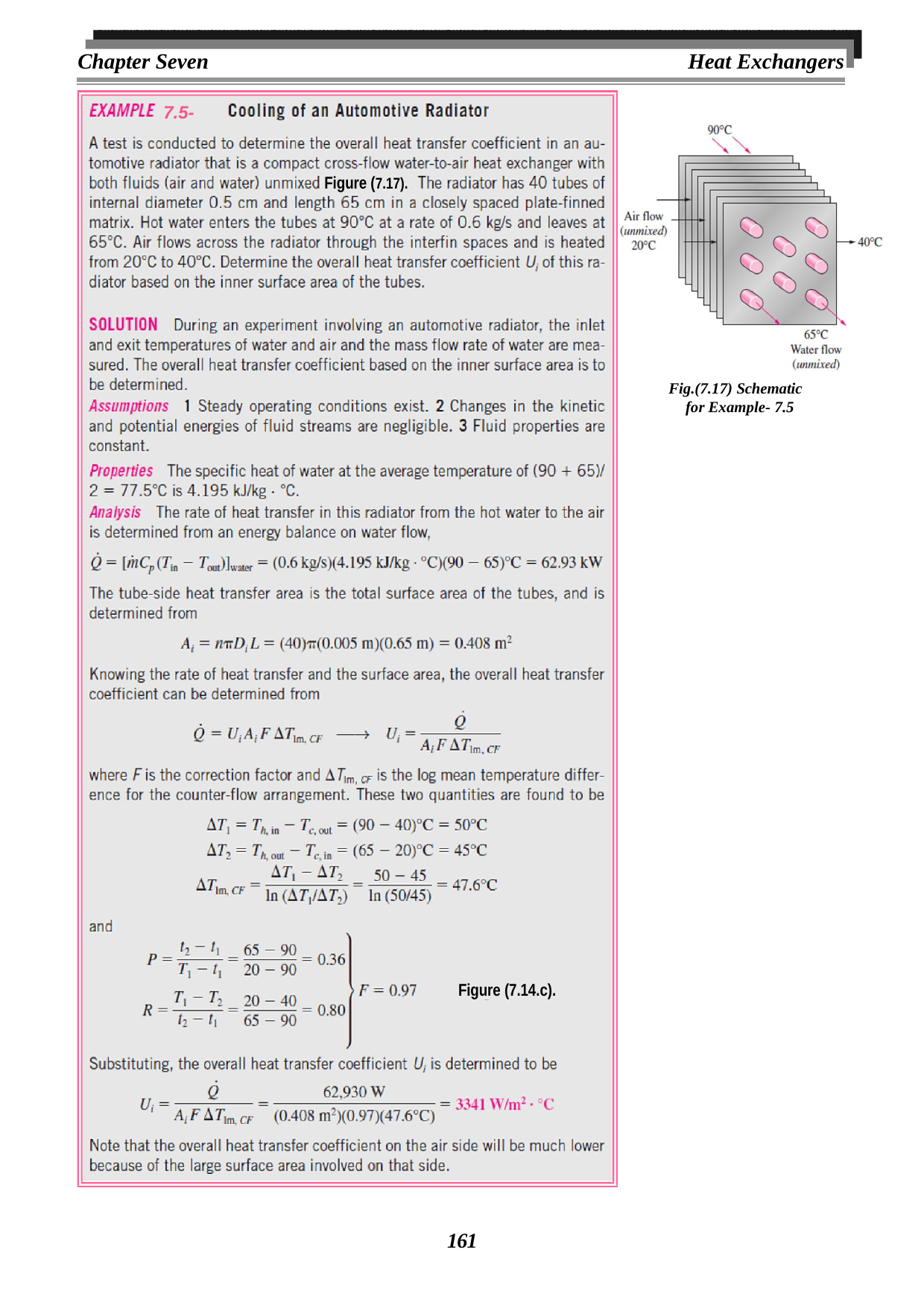

Chapter Seven
Heat Exchangers

7.5-

Figure (7.17).
Fig.(7.17) Schematic  for Example- 7.5
Figure (7.14.c).
161